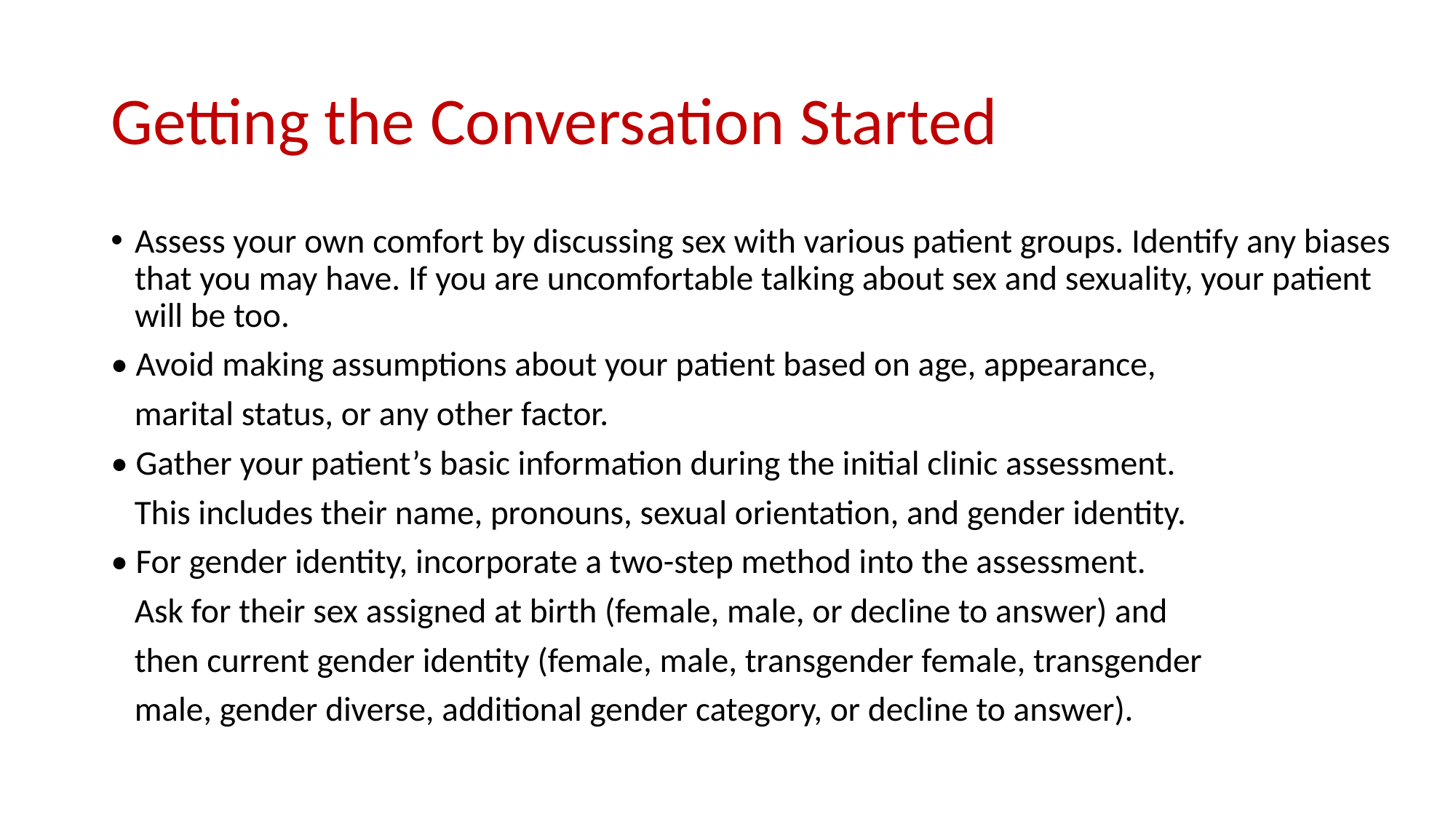

# Getting the Conversation Started
Assess your own comfort by discussing sex with various patient groups. Identify any biases that you may have. If you are uncomfortable talking about sex and sexuality, your patient will be too.
• Avoid making assumptions about your patient based on age, appearance,
   marital status, or any other factor.
• Gather your patient’s basic information during the initial clinic assessment.
   This includes their name, pronouns, sexual orientation, and gender identity.
• For gender identity, incorporate a two-step method into the assessment.
   Ask for their sex assigned at birth (female, male, or decline to answer) and
   then current gender identity (female, male, transgender female, transgender
   male, gender diverse, additional gender category, or decline to answer).